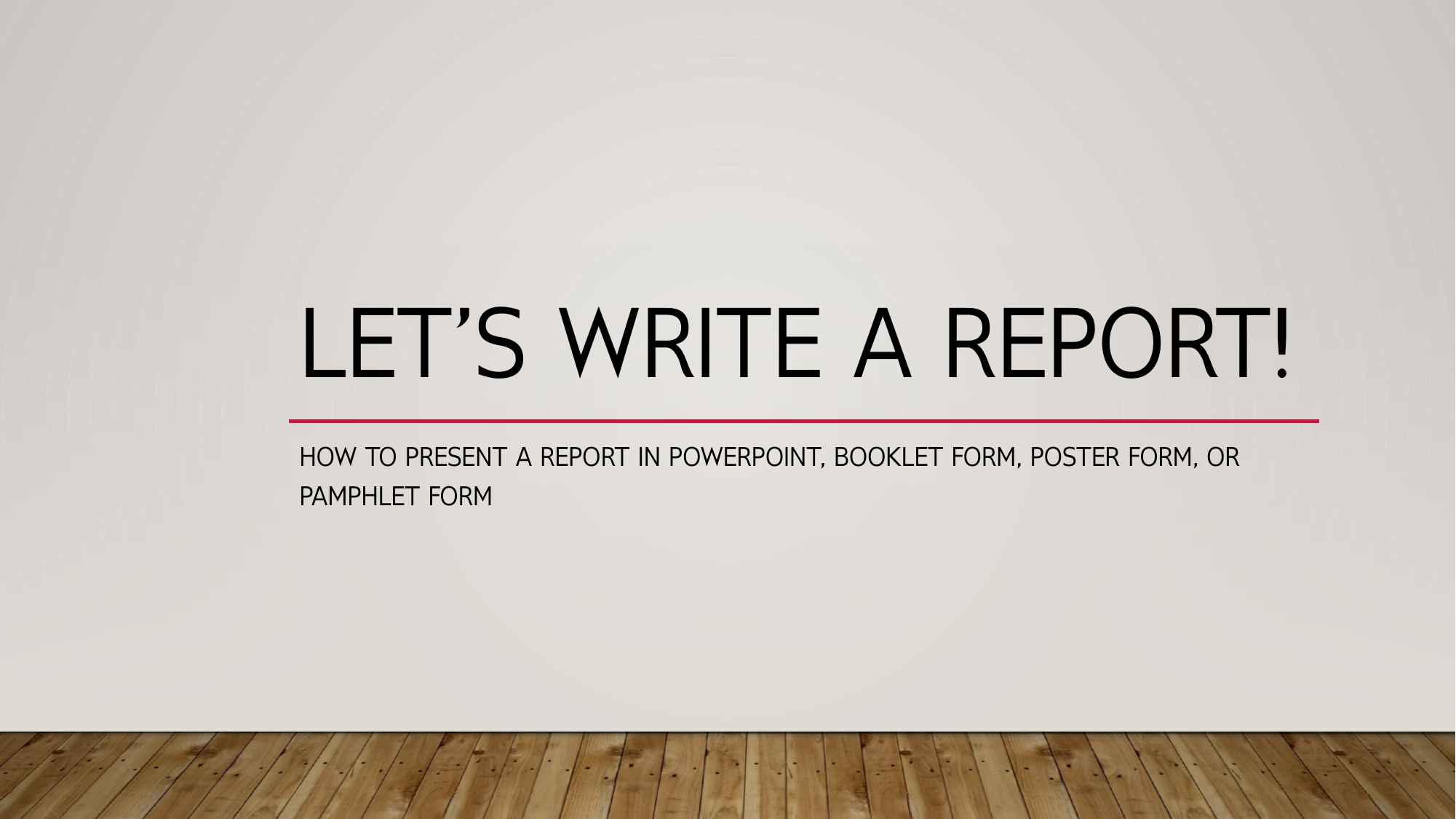

# Let’s Write a Report!
How to present a report in powerpoint, booklet form, poster form, or pamphlet form